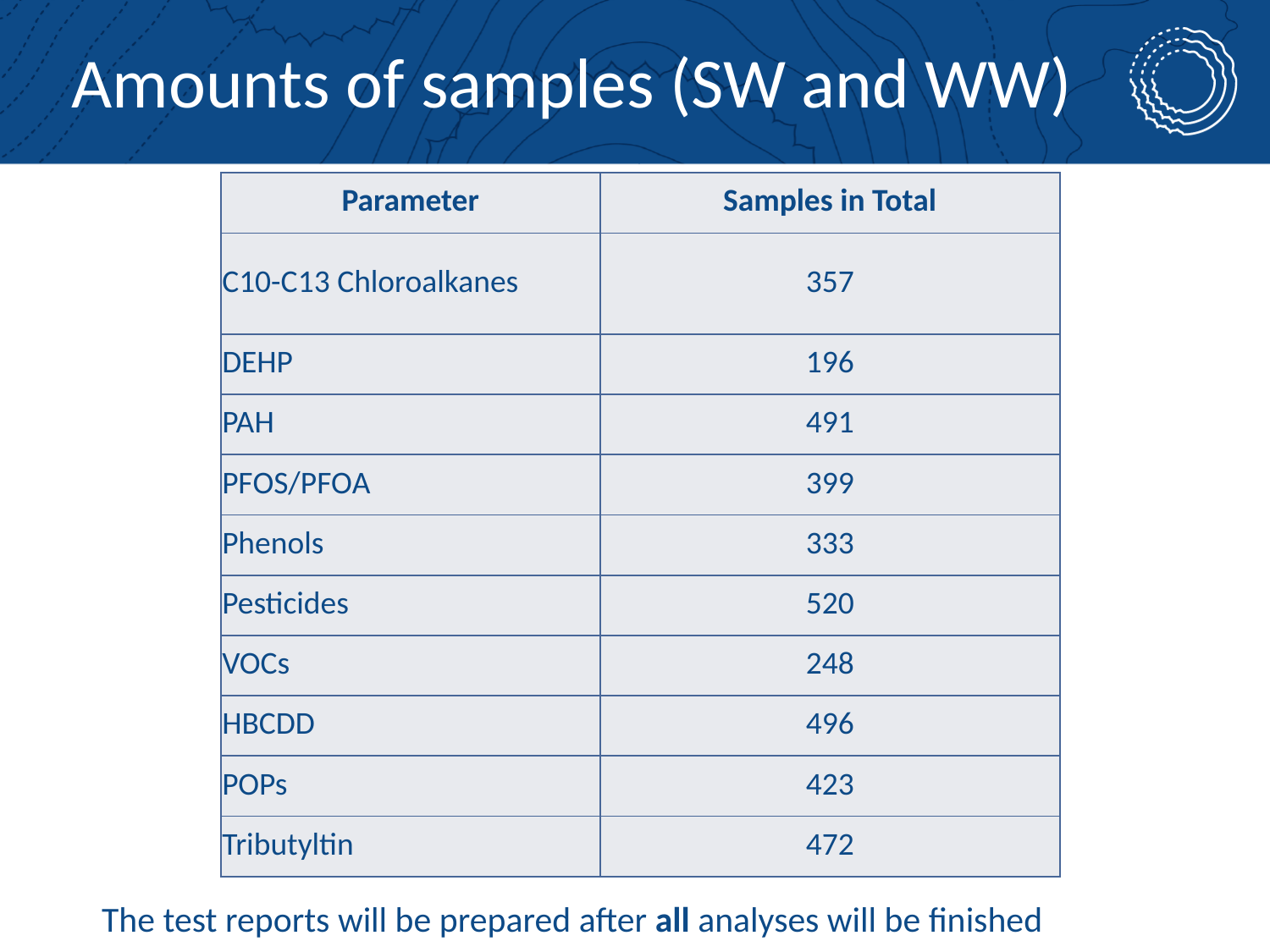

# Amounts of samples (SW and WW)
| Parameter | Samples in Total |
| --- | --- |
| C10-C13 Chloroalkanes | 357 |
| DEHP | 196 |
| PAH | 491 |
| PFOS/PFOA | 399 |
| Phenols | 333 |
| Pesticides | 520 |
| VOCs | 248 |
| HBCDD | 496 |
| POPs | 423 |
| Tributyltin | 472 |
The test reports will be prepared after all analyses will be finished